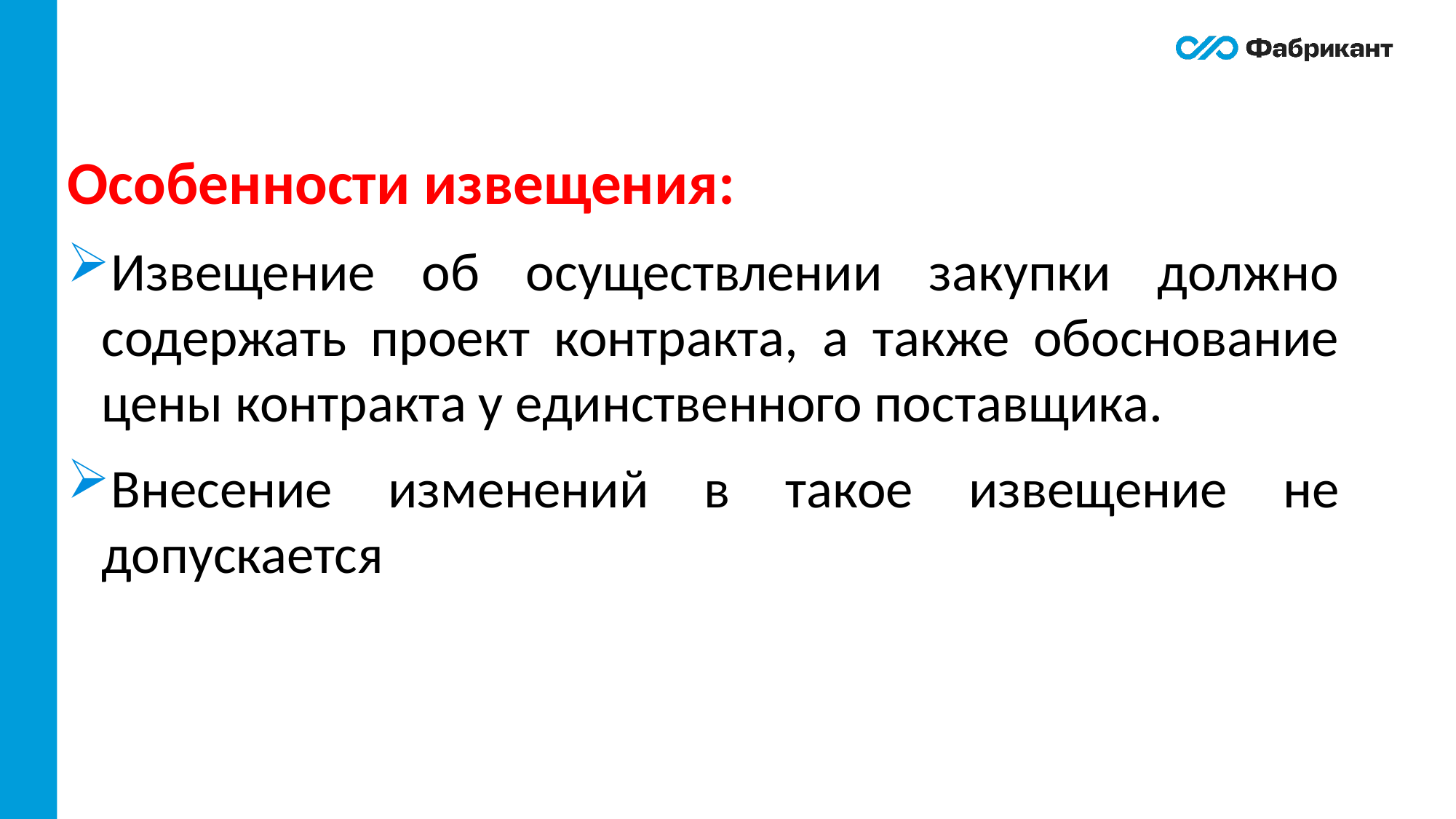

Особенности извещения:
Извещение об осуществлении закупки должно содержать проект контракта, а также обоснование цены контракта у единственного поставщика.
Внесение изменений в такое извещение не допускается